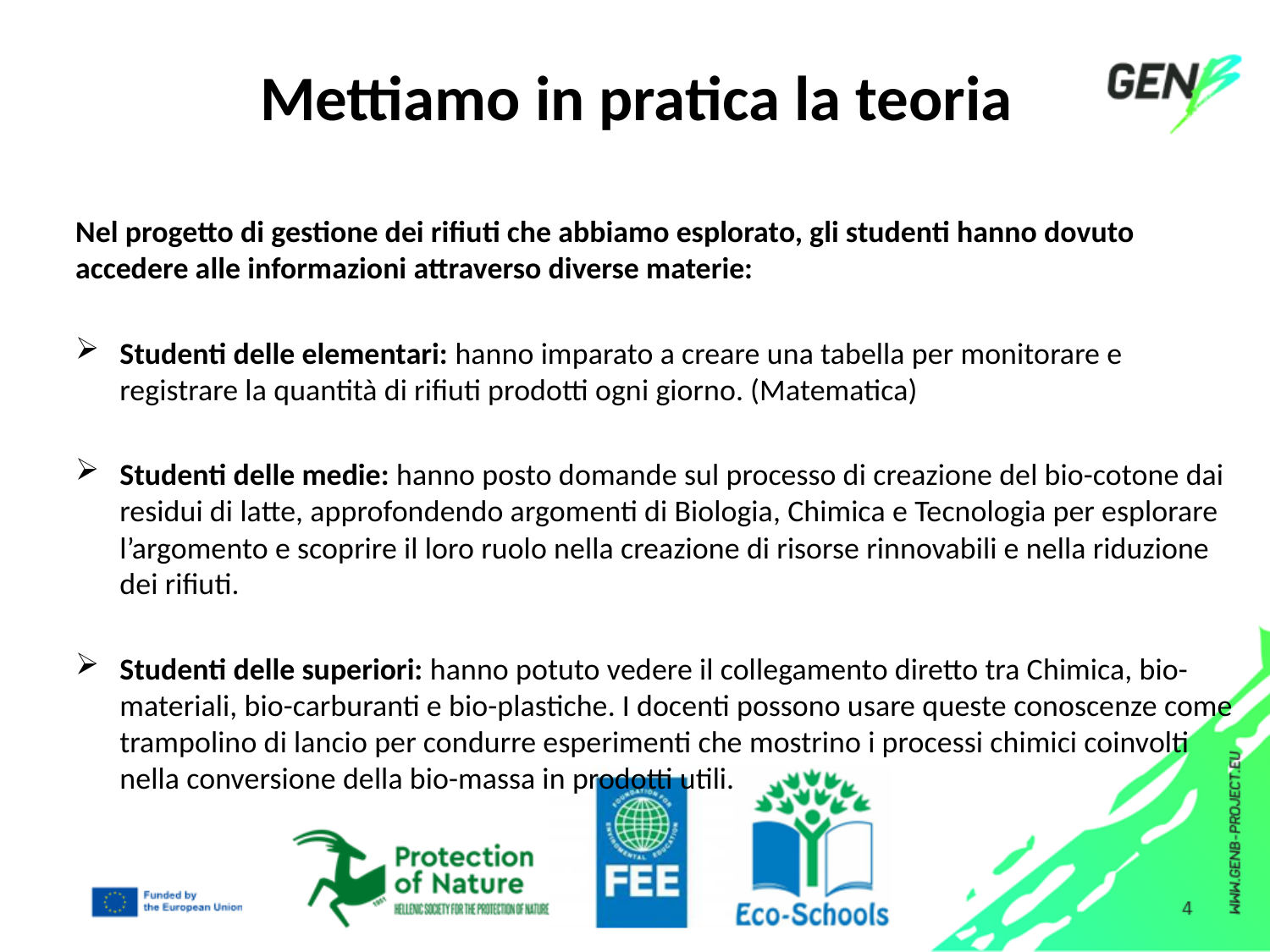

# Mettiamo in pratica la teoria
Nel progetto di gestione dei rifiuti che abbiamo esplorato, gli studenti hanno dovuto accedere alle informazioni attraverso diverse materie:

Studenti delle elementari: hanno imparato a creare una tabella per monitorare e registrare la quantità di rifiuti prodotti ogni giorno. (Matematica)

Studenti delle medie: hanno posto domande sul processo di creazione del bio-cotone dai residui di latte, approfondendo argomenti di Biologia, Chimica e Tecnologia per esplorare l’argomento e scoprire il loro ruolo nella creazione di risorse rinnovabili e nella riduzione dei rifiuti.

Studenti delle superiori: hanno potuto vedere il collegamento diretto tra Chimica, bio-materiali, bio-carburanti e bio-plastiche. I docenti possono usare queste conoscenze come trampolino di lancio per condurre esperimenti che mostrino i processi chimici coinvolti nella conversione della bio-massa in prodotti utili.